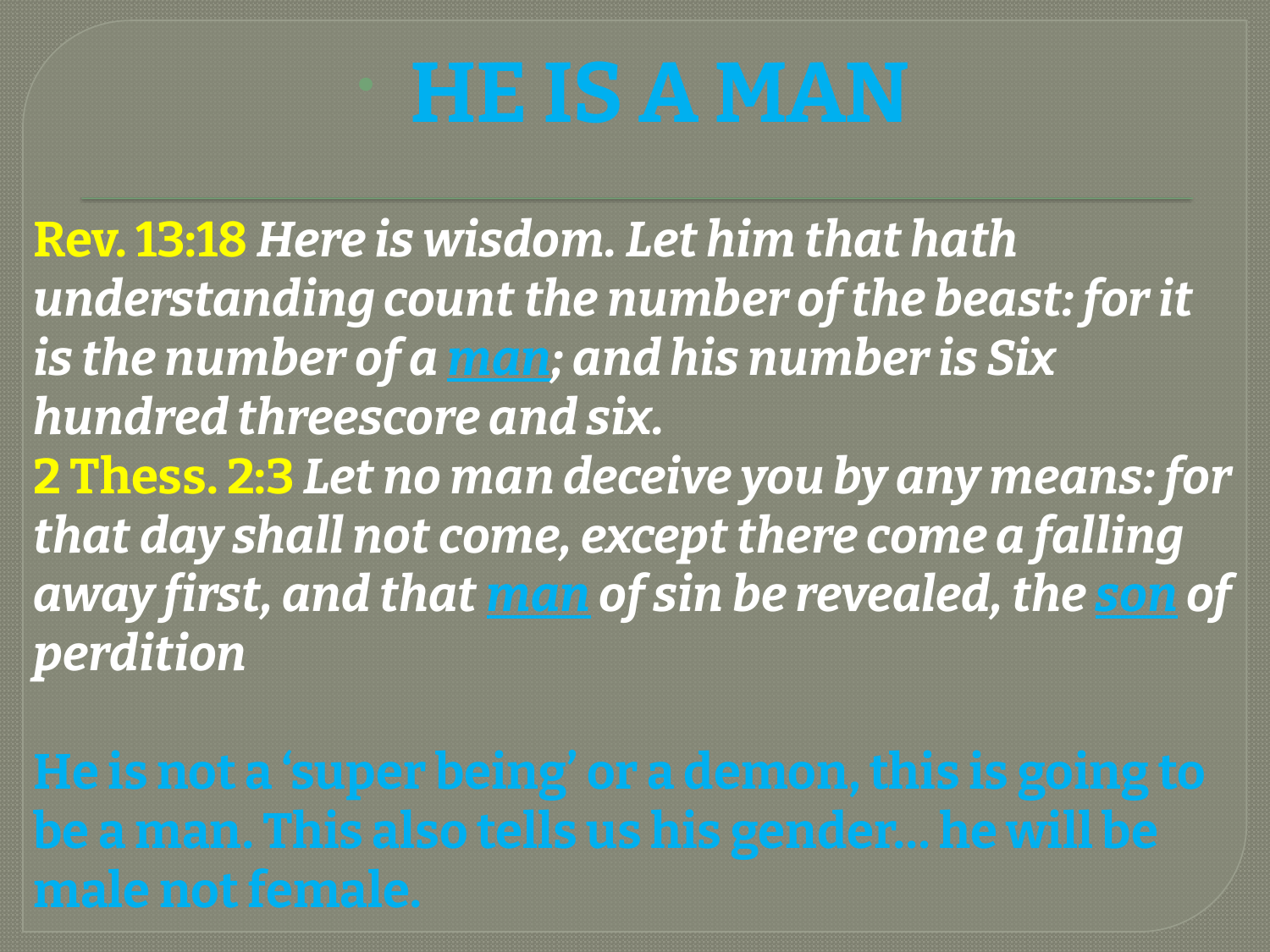

HE IS A MAN

Rev. 13:18 Here is wisdom. Let him that hath understanding count the number of the beast: for it is the number of a man; and his number is Six hundred threescore and six.
2 Thess. 2:3 Let no man deceive you by any means: for that day shall not come, except there come a falling away first, and that man of sin be revealed, the son of perdition

He is not a ‘super being’ or a demon, this is going to be a man. This also tells us his gender… he will be male not female.